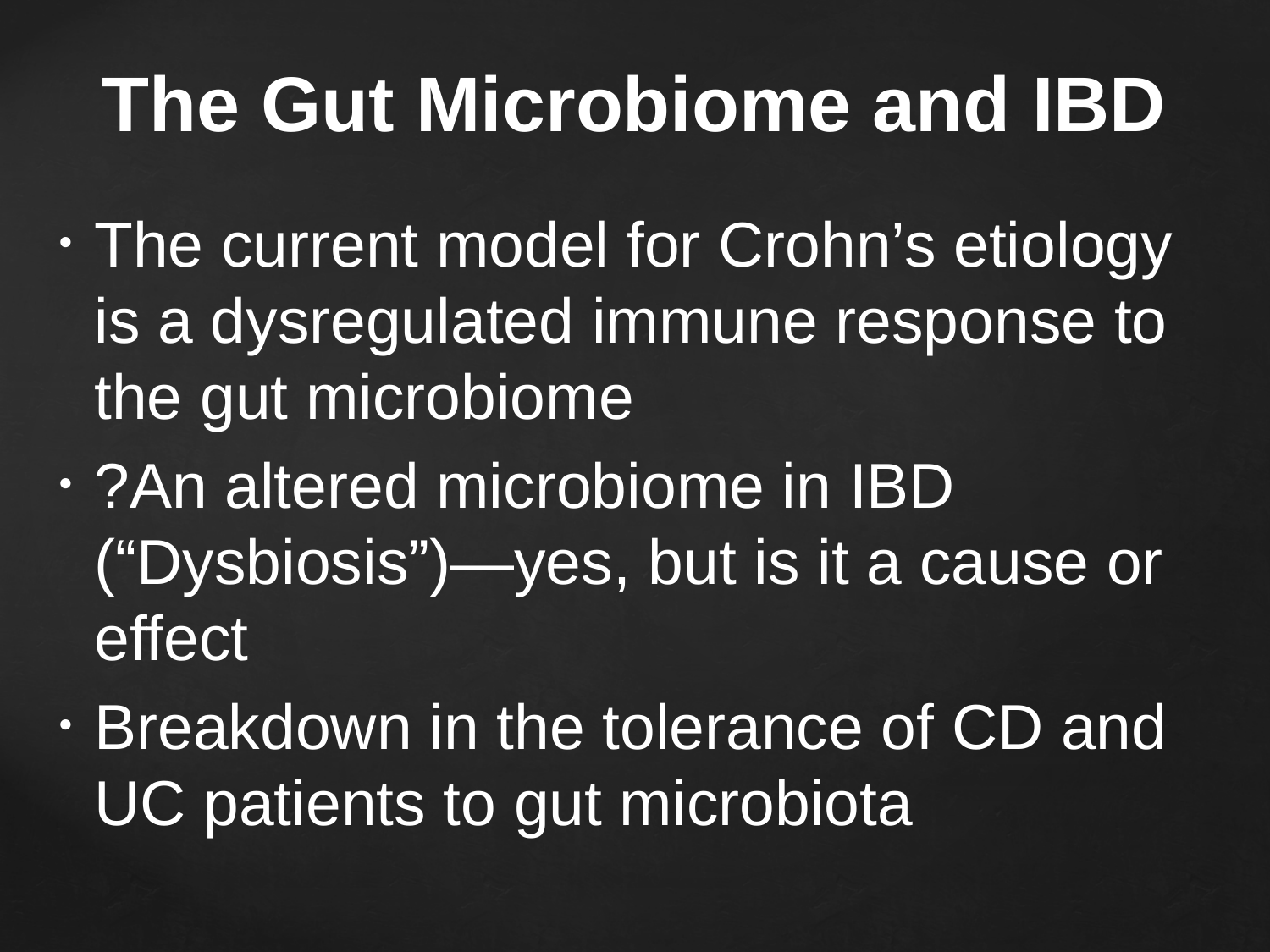

# The Gut Microbiome and IBD

The current model for Crohn’s etiology is a dysregulated immune response to the gut microbiome
?An altered microbiome in IBD (“Dysbiosis”)—yes, but is it a cause or effect
Breakdown in the tolerance of CD and UC patients to gut microbiota